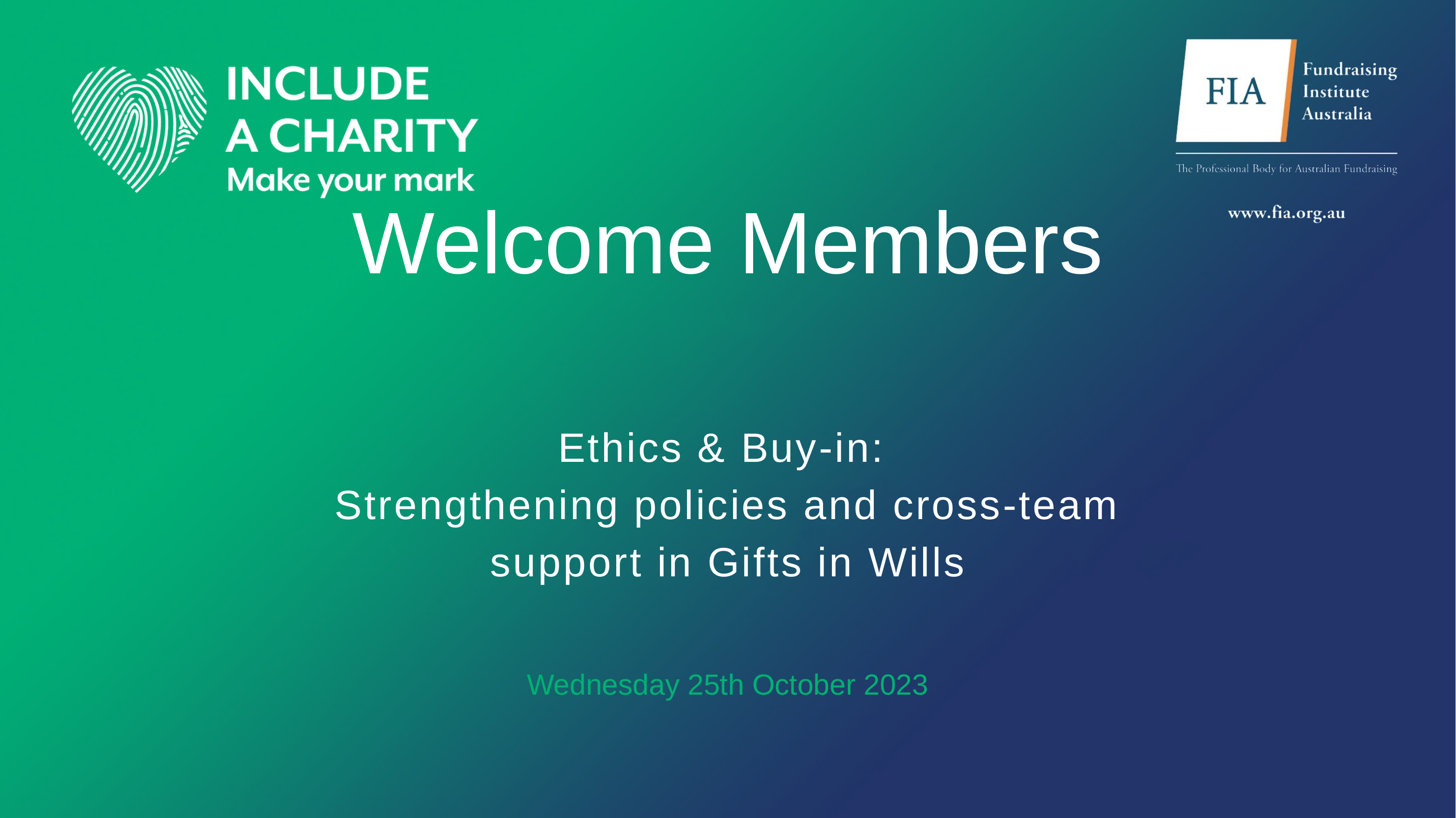

Welcome Members
Ethics & Buy-in:
Strengthening policies and cross-team support in Gifts in Wills
Wednesday 25th October 2023